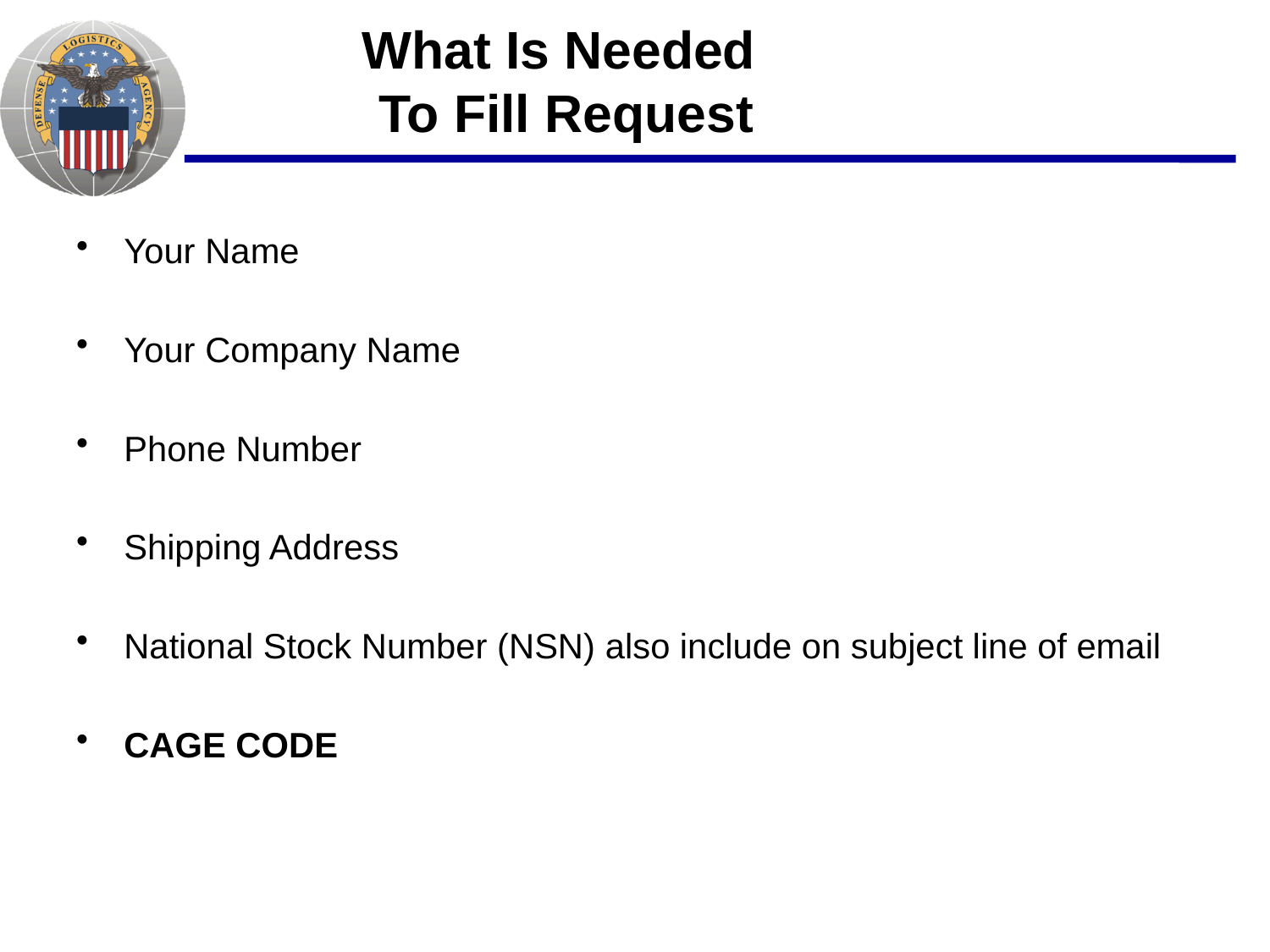

# What Is Needed To Fill Request

Your Name

Your Company Name

Phone Number

Shipping Address

National Stock Number (NSN) also include on subject line of email

CAGE CODE
Increased Competition = Lower Cost to Taxpayers